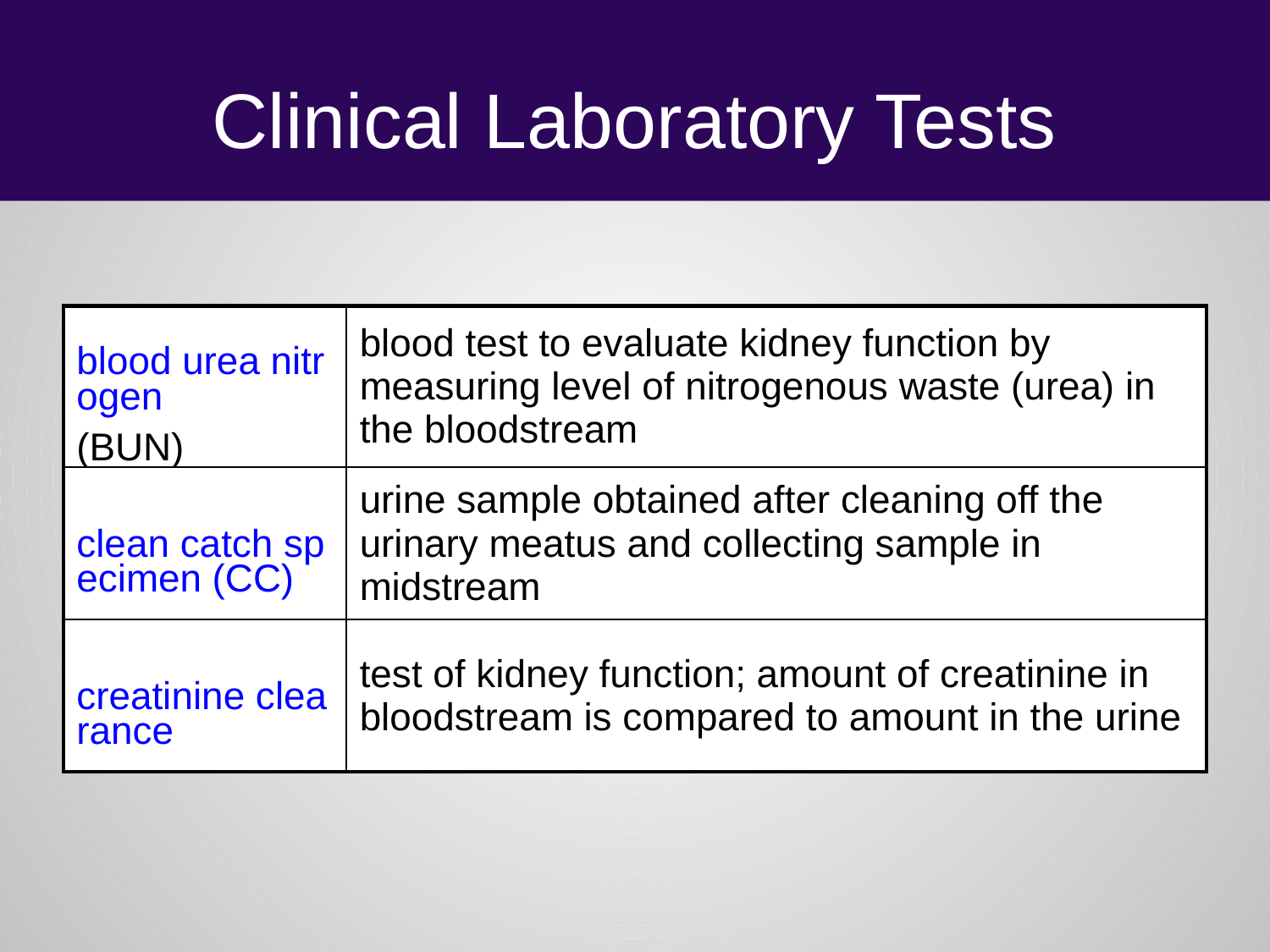

# Clinical Laboratory Tests
| blood urea nitrogen (BUN) | blood test to evaluate kidney function by measuring level of nitrogenous waste (urea) in the bloodstream |
| --- | --- |
| clean catch specimen (CC) | urine sample obtained after cleaning off the urinary meatus and collecting sample in midstream |
| creatinine clearance | test of kidney function; amount of creatinine in bloodstream is compared to amount in the urine |